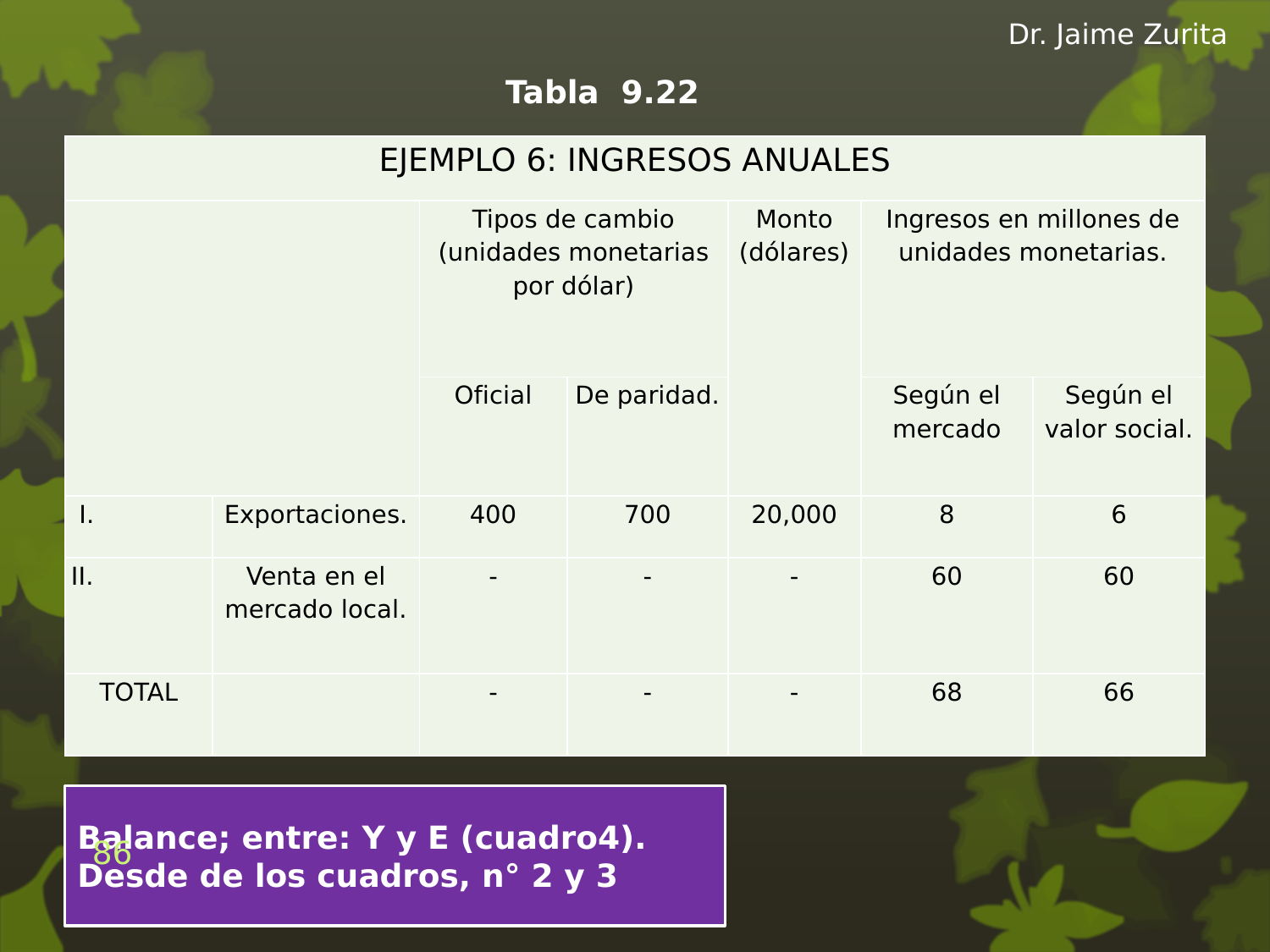

Dr. Jaime Zurita
Tabla  9.22

| EJEMPLO 6: INGRESOS ANUALES |  |  |  |  |  |  |
| --- | --- | --- | --- | --- | --- | --- |
|  |  | Tipos de cambio (unidades monetarias por dólar) |  | Monto (dólares) | Ingresos en millones de unidades monetarias. |  |
|  |  | Oficial | De paridad. |  | Según el mercado | Según el valor social. |
| I. | Exportaciones. | 400 | 700 | 20,000 | 8 | 6 |
| II. | Venta en el mercado local. | - | - | - | 60 | 60 |
| TOTAL |  | - | - | - | 68 | 66 |
Balance; entre: Y y E (cuadro4).
Desde de los cuadros, n° 2 y 3
86